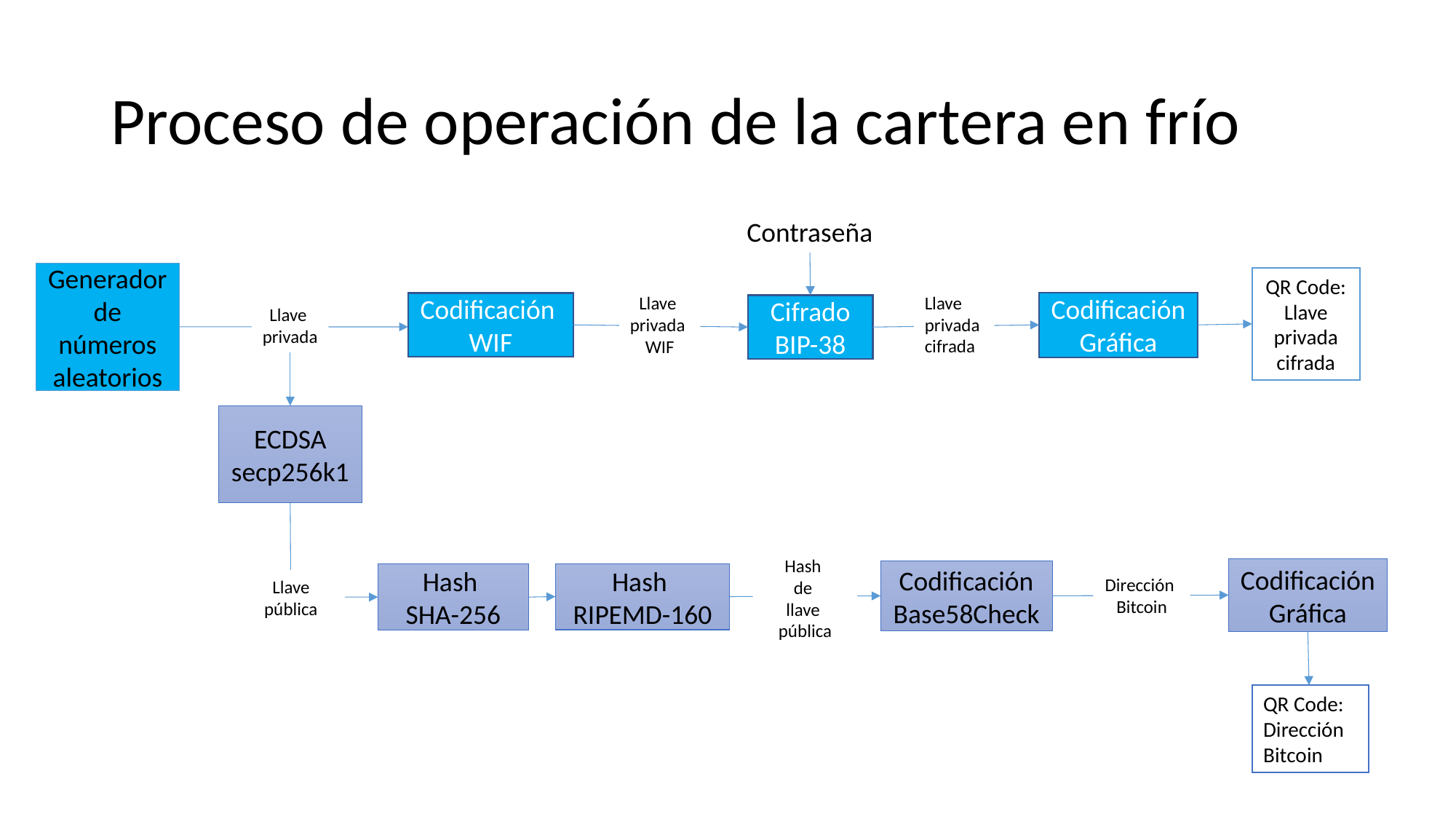

# Proceso de operación de la cartera en frío
Contraseña
Generador
de
números
aleatorios
QR Code: Llave privada cifrada
Llave privada cifrada
Llave
privada
WIF
Codificación Gráfica
Codificación
WIF
Cifrado
BIP-38
Llave
privada
ECDSA secp256k1
Hash
de
llave
pública
Codificación Gráfica
Codificación Base58Check
Hash
RIPEMD-160
Hash
SHA-256
Dirección
Bitcoin
Llave pública
QR Code: Dirección
Bitcoin